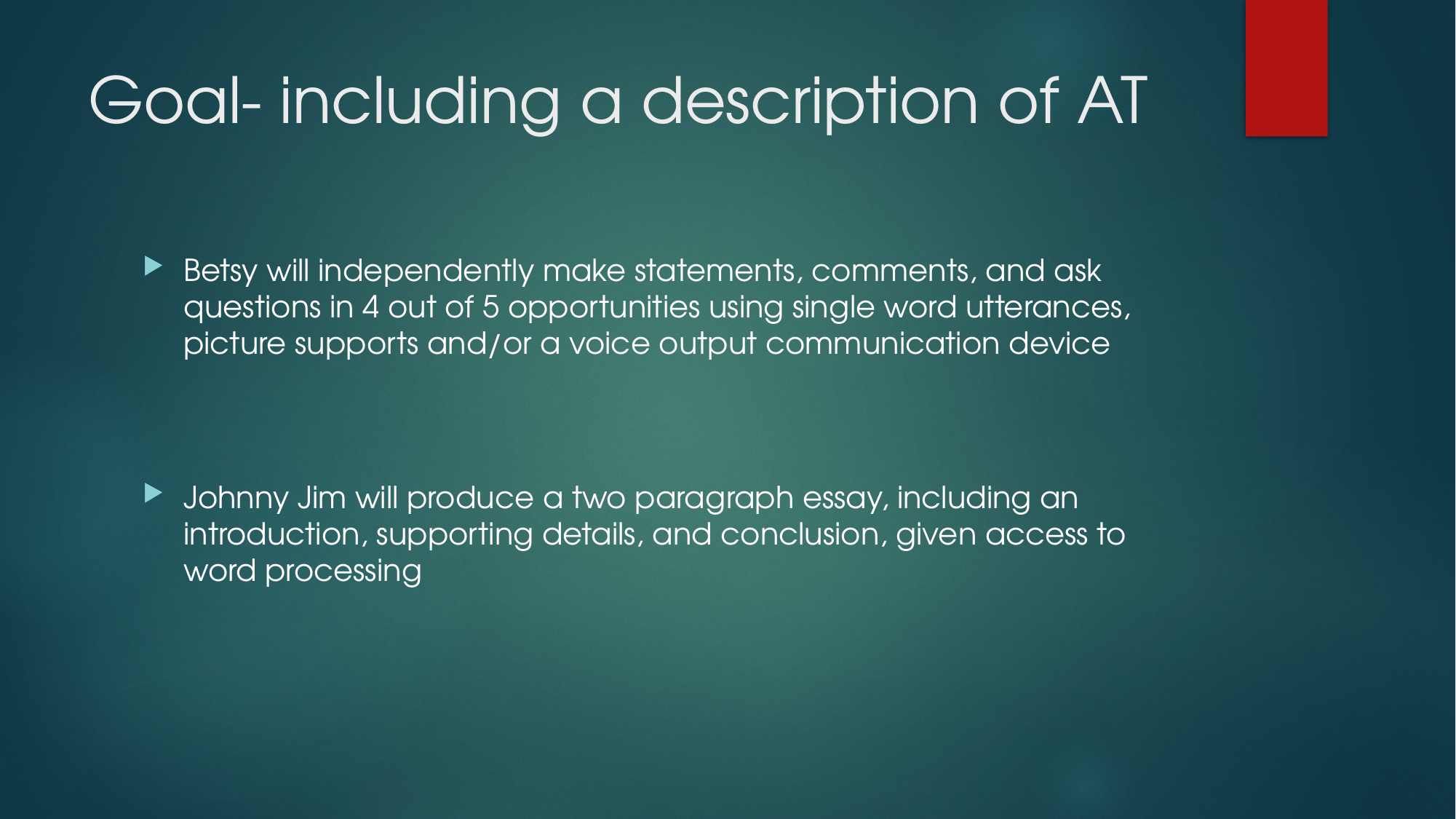

# Goal- including a description of AT
Betsy will independently make statements, comments, and ask questions in 4 out of 5 opportunities using single word utterances, picture supports and/or a voice output communication device

Johnny Jim will produce a two paragraph essay, including an introduction, supporting details, and conclusion, given access to word processing